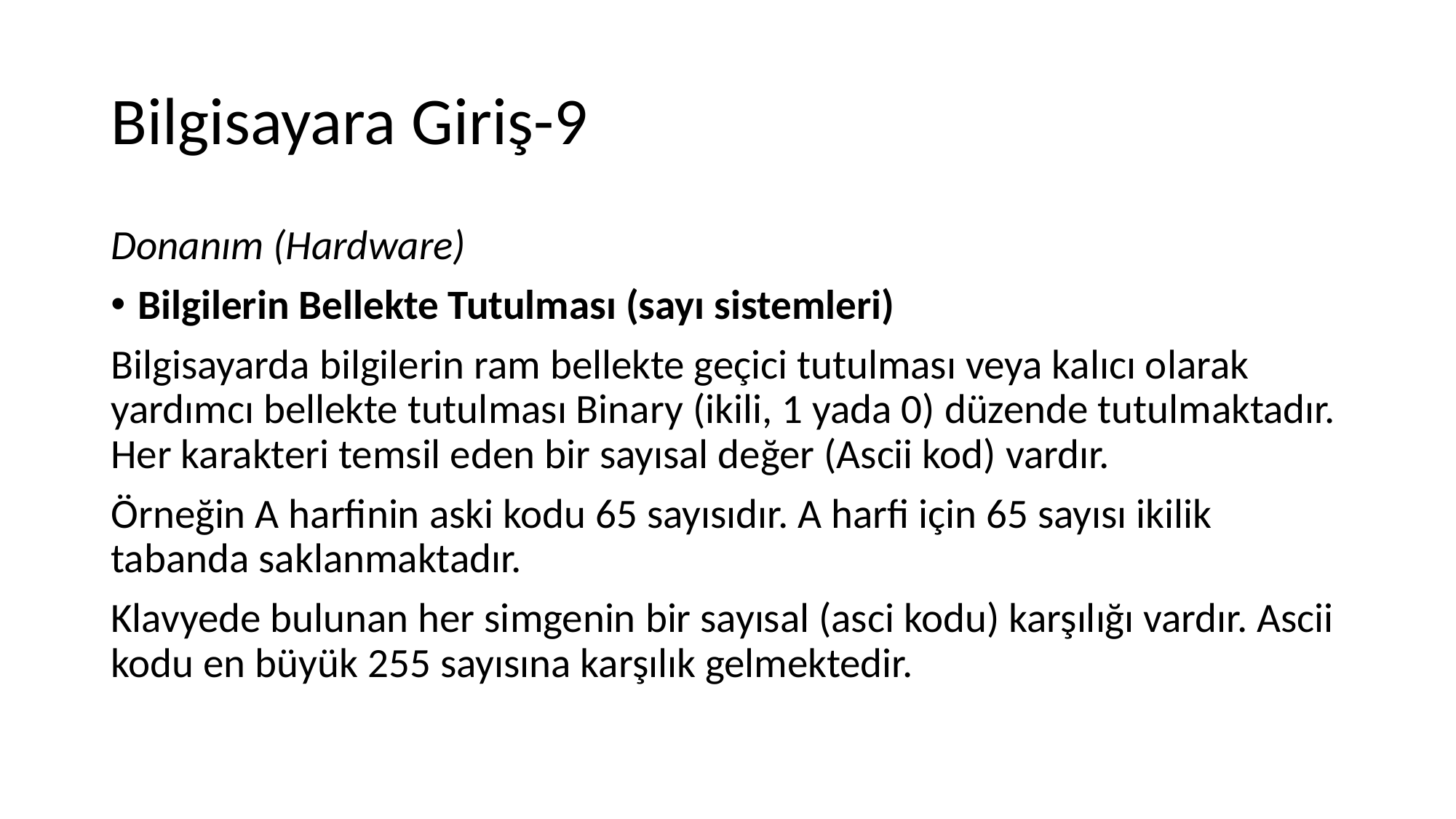

# Bilgisayara Giriş-9
Donanım (Hardware)
Bilgilerin Bellekte Tutulması (sayı sistemleri)
Bilgisayarda bilgilerin ram bellekte geçici tutulması veya kalıcı olarak yardımcı bellekte tutulması Binary (ikili, 1 yada 0) düzende tutulmaktadır. Her karakteri temsil eden bir sayısal değer (Ascii kod) vardır.
Örneğin A harfinin aski kodu 65 sayısıdır. A harfi için 65 sayısı ikilik tabanda saklanmaktadır.
Klavyede bulunan her simgenin bir sayısal (asci kodu) karşılığı vardır. Ascii kodu en büyük 255 sayısına karşılık gelmektedir.